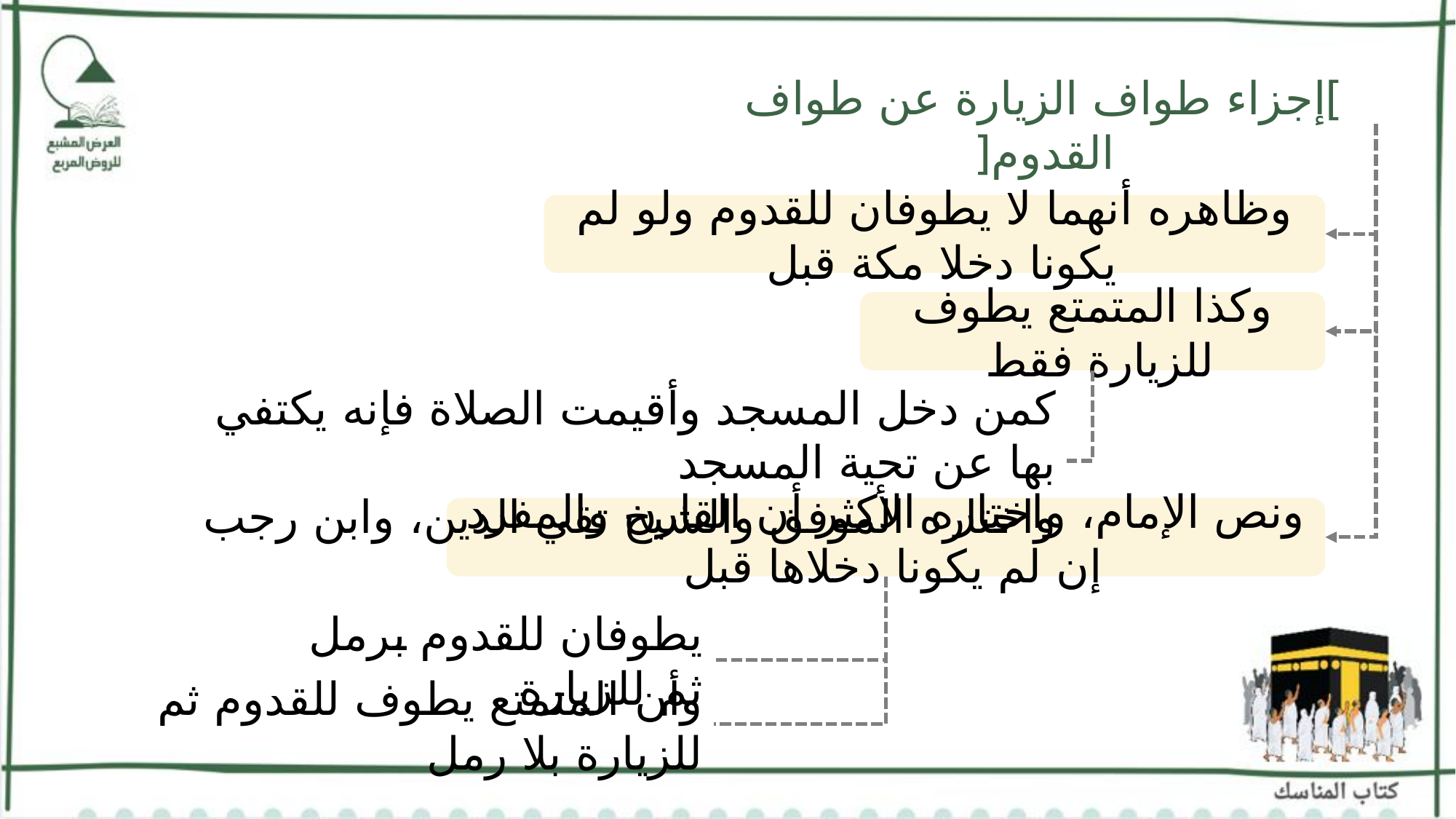

]إجزاء طواف الزيارة عن طواف القدوم[
وظاهره أنهما لا يطوفان للقدوم ولو لم يكونا دخلا مكة قبل
وكذا المتمتع يطوف للزيارة فقط
كمن دخل المسجد وأقيمت الصلاة فإنه يكتفي بها عن تحية المسجد
واختاره الموفق والشيخ تقي الدين، وابن رجب
ونص الإمام، واختاره الأكثر أن القارن والمفرد إن لم يكونا دخلاها قبل
يطوفان للقدوم برمل ثم للزيارة
وأن المتمتع يطوف للقدوم ثم للزيارة بلا رمل